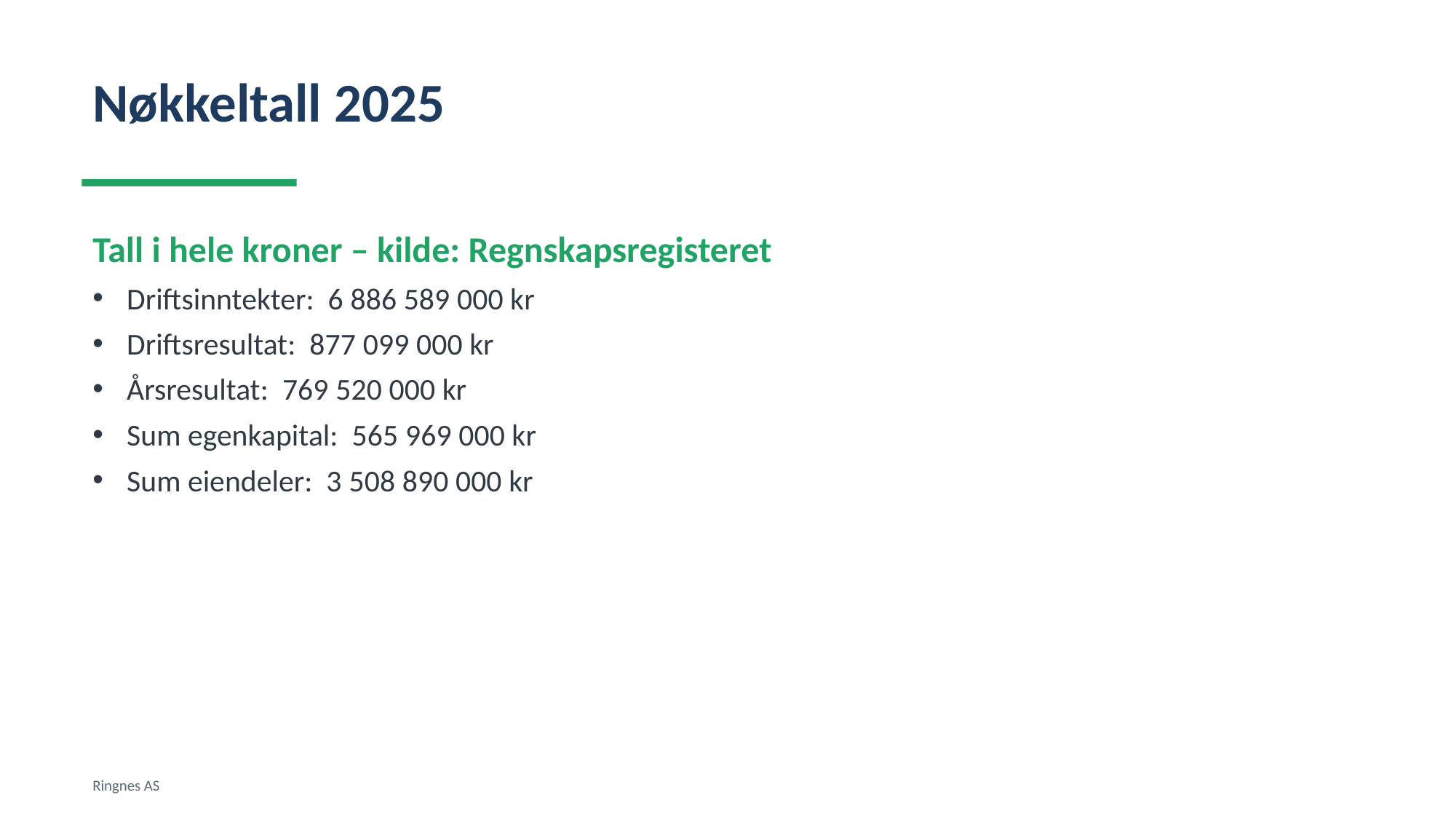

Nøkkeltall 2025

Tall i hele kroner – kilde: Regnskapsregisteret
Driftsinntekter:  6 886 589 000 kr
Driftsresultat:  877 099 000 kr
Årsresultat:  769 520 000 kr
Sum egenkapital:  565 969 000 kr
Sum eiendeler:  3 508 890 000 kr
Ringnes AS